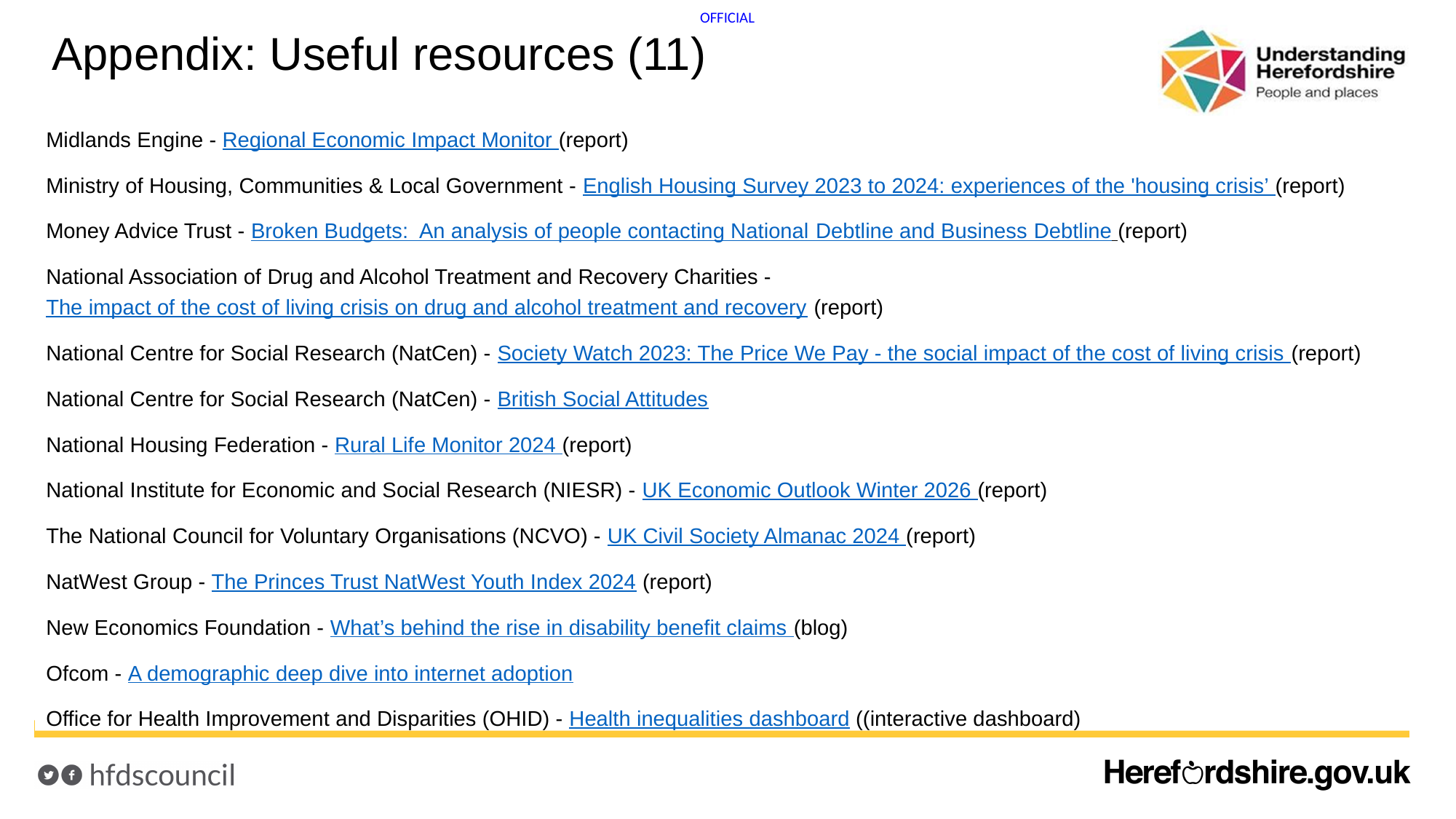

# Appendix: Useful resources (11)
Midlands Engine - Regional Economic Impact Monitor (report)
Ministry of Housing, Communities & Local Government - English Housing Survey 2023 to 2024: experiences of the 'housing crisis’ (report)
Money Advice Trust - Broken Budgets:  An analysis of people contacting National Debtline and Business Debtline (report)
National Association of Drug and Alcohol Treatment and Recovery Charities - The impact of the cost of living crisis on drug and alcohol treatment and recovery (report)
National Centre for Social Research (NatCen) - Society Watch 2023: The Price We Pay - the social impact of the cost of living crisis (report)
National Centre for Social Research (NatCen) - British Social Attitudes
National Housing Federation - Rural Life Monitor 2024 (report)
National Institute for Economic and Social Research (NIESR) - UK Economic Outlook Winter 2026 (report)
The National Council for Voluntary Organisations (NCVO) - UK Civil Society Almanac 2024 (report)
NatWest Group - The Princes Trust NatWest Youth Index 2024 (report)
New Economics Foundation - What’s behind the rise in disability benefit claims (blog)
Ofcom - A demographic deep dive into internet adoption
Office for Health Improvement and Disparities (OHID) - Health inequalities dashboard ((interactive dashboard)